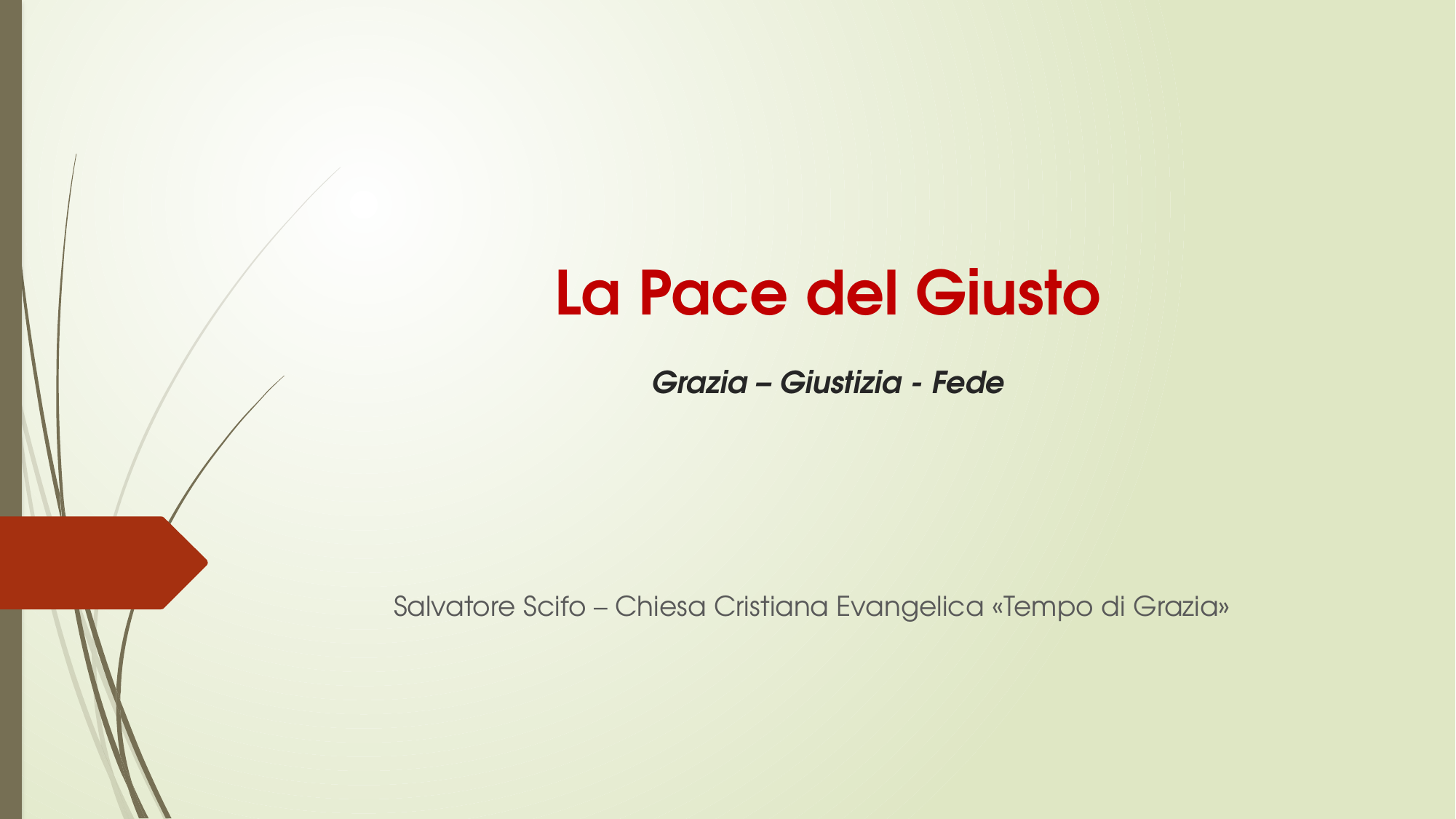

# La Pace del Giusto Grazia – Giustizia - Fede
Salvatore Scifo – Chiesa Cristiana Evangelica «Tempo di Grazia»